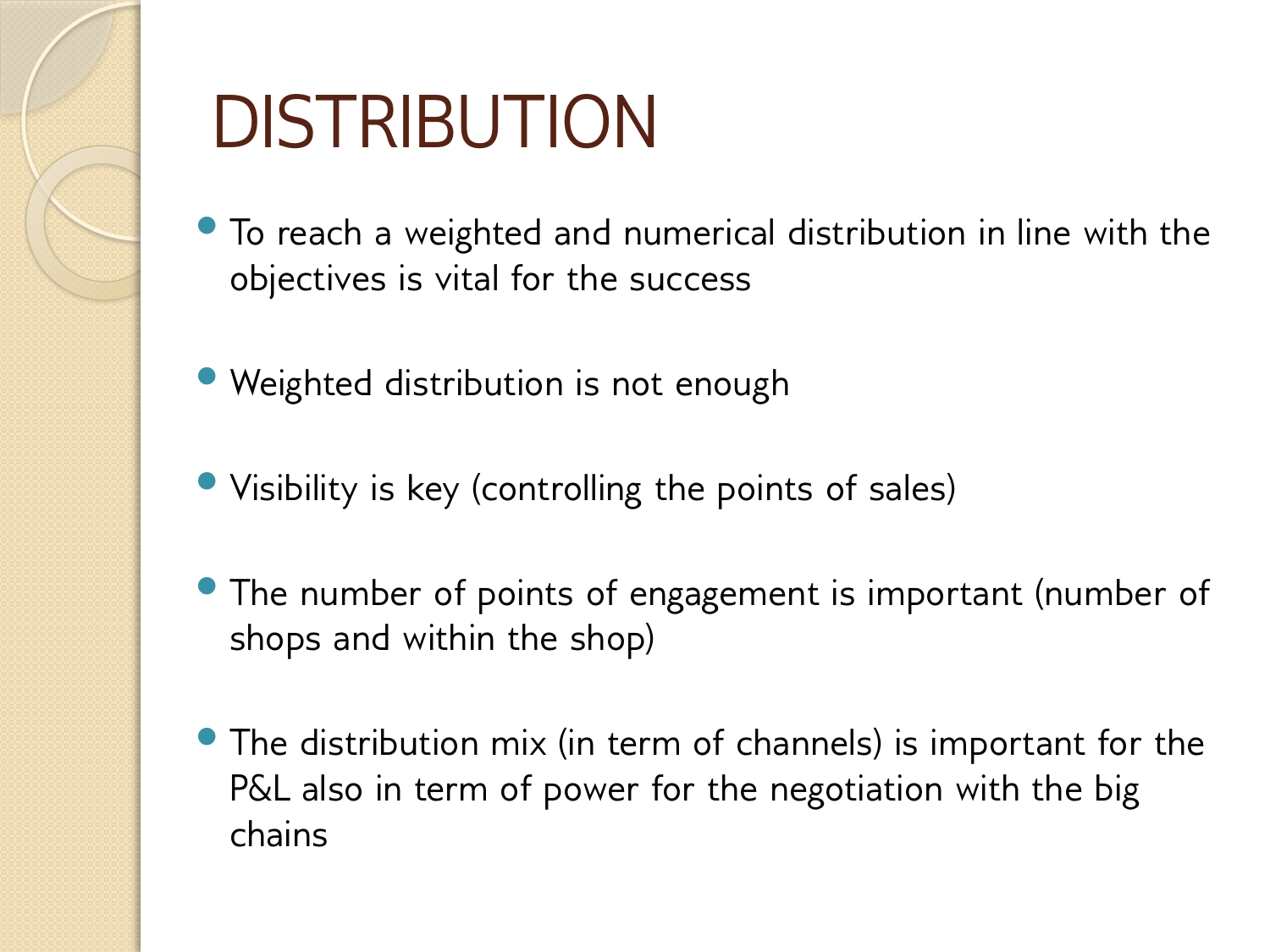

# DISTRIBUTION
To reach a weighted and numerical distribution in line with the objectives is vital for the success

Weighted distribution is not enough

Visibility is key (controlling the points of sales)

The number of points of engagement is important (number of shops and within the shop)

The distribution mix (in term of channels) is important for the P&L also in term of power for the negotiation with the big chains